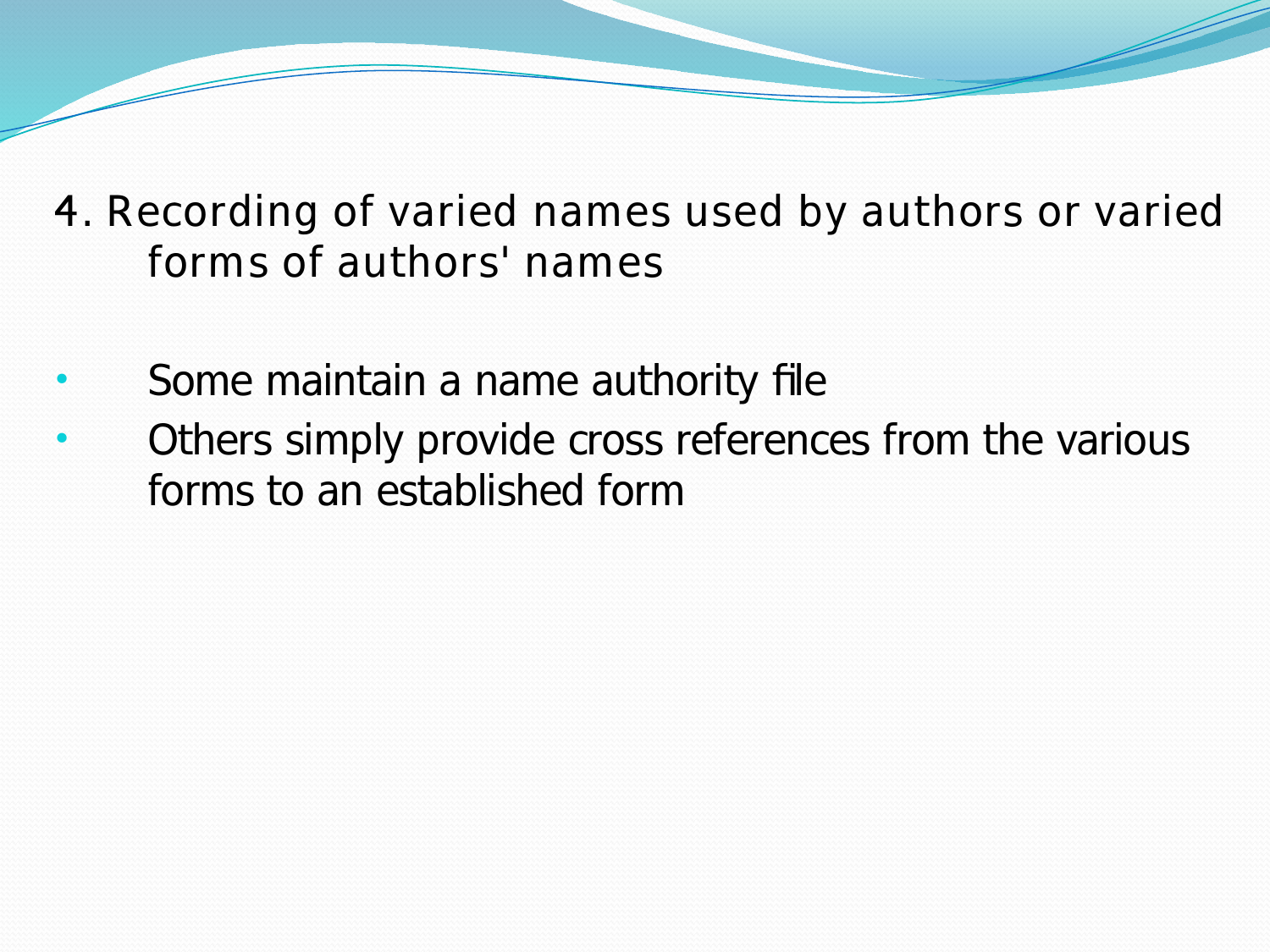

4. Recording of varied names used by authors or varied forms of authors' names

Some maintain a name authority file
Others simply provide cross references from the various forms to an established form